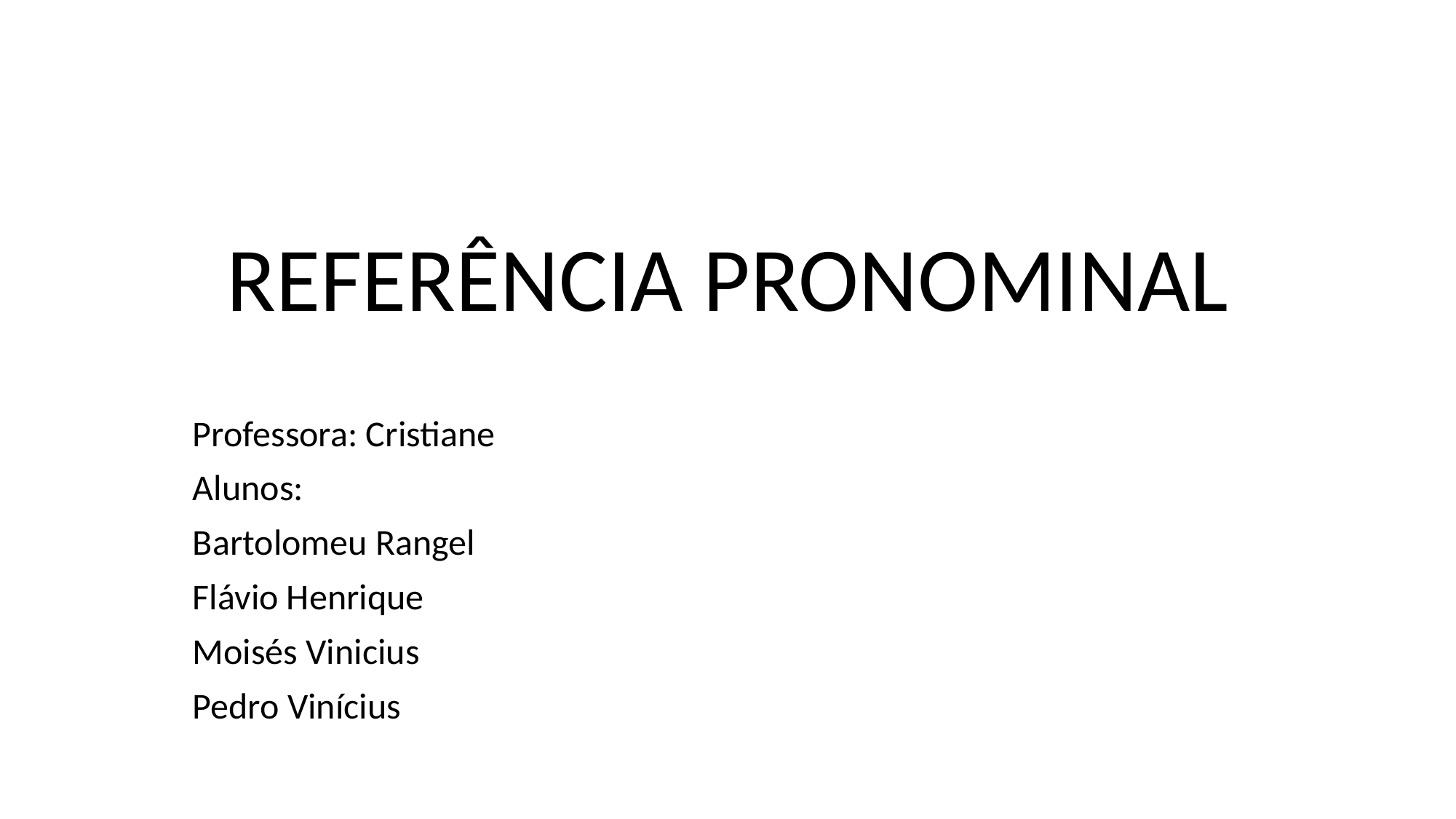

# REFERÊNCIA PRONOMINAL
Professora: Cristiane
Alunos:
Bartolomeu Rangel
Flávio Henrique
Moisés Vinicius
Pedro Vinícius